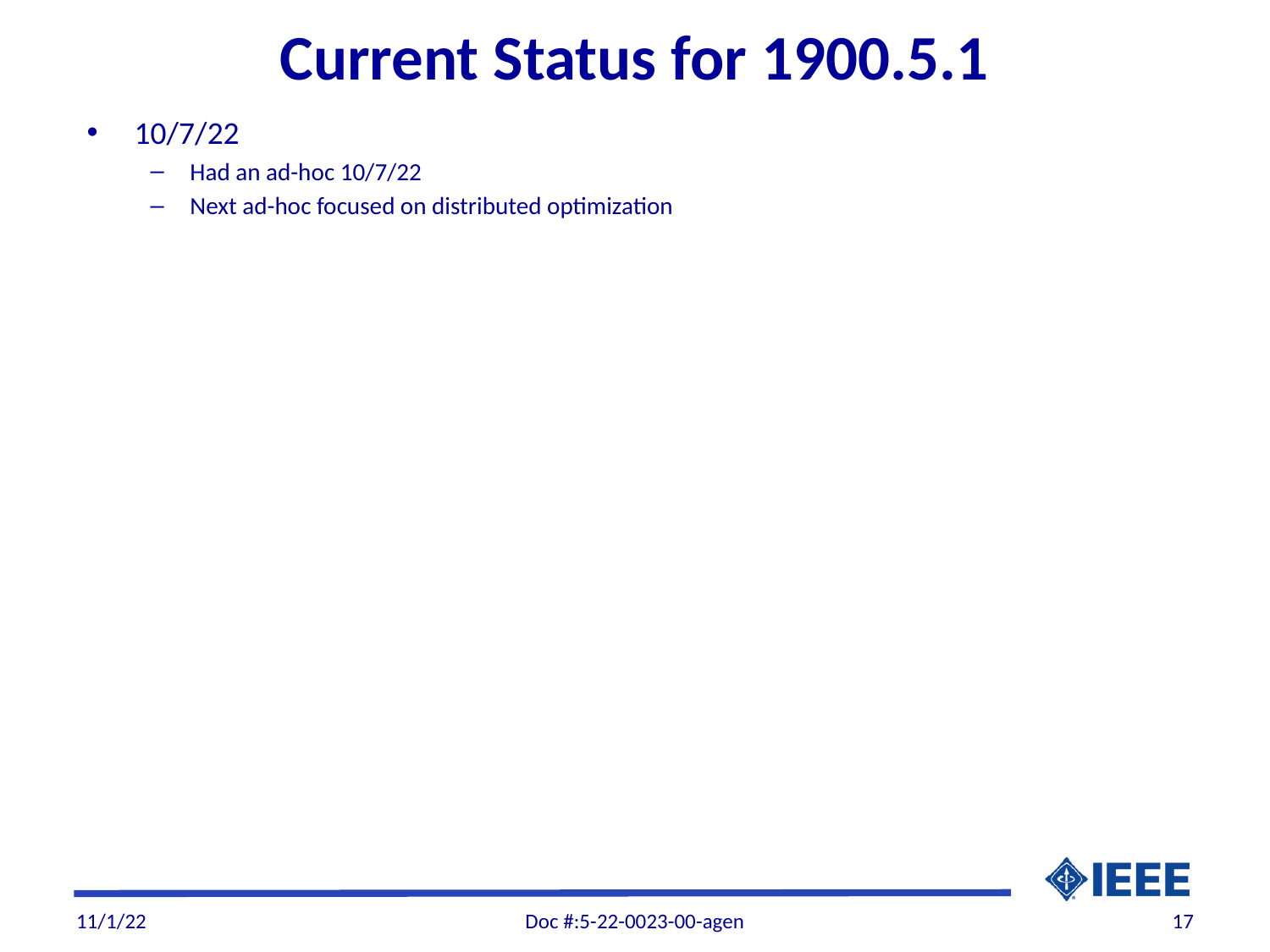

# Current Status for 1900.5.1
10/7/22
Had an ad-hoc 10/7/22
Next ad-hoc focused on distributed optimization

11/1/22
Doc #:5-22-0023-00-agen
17